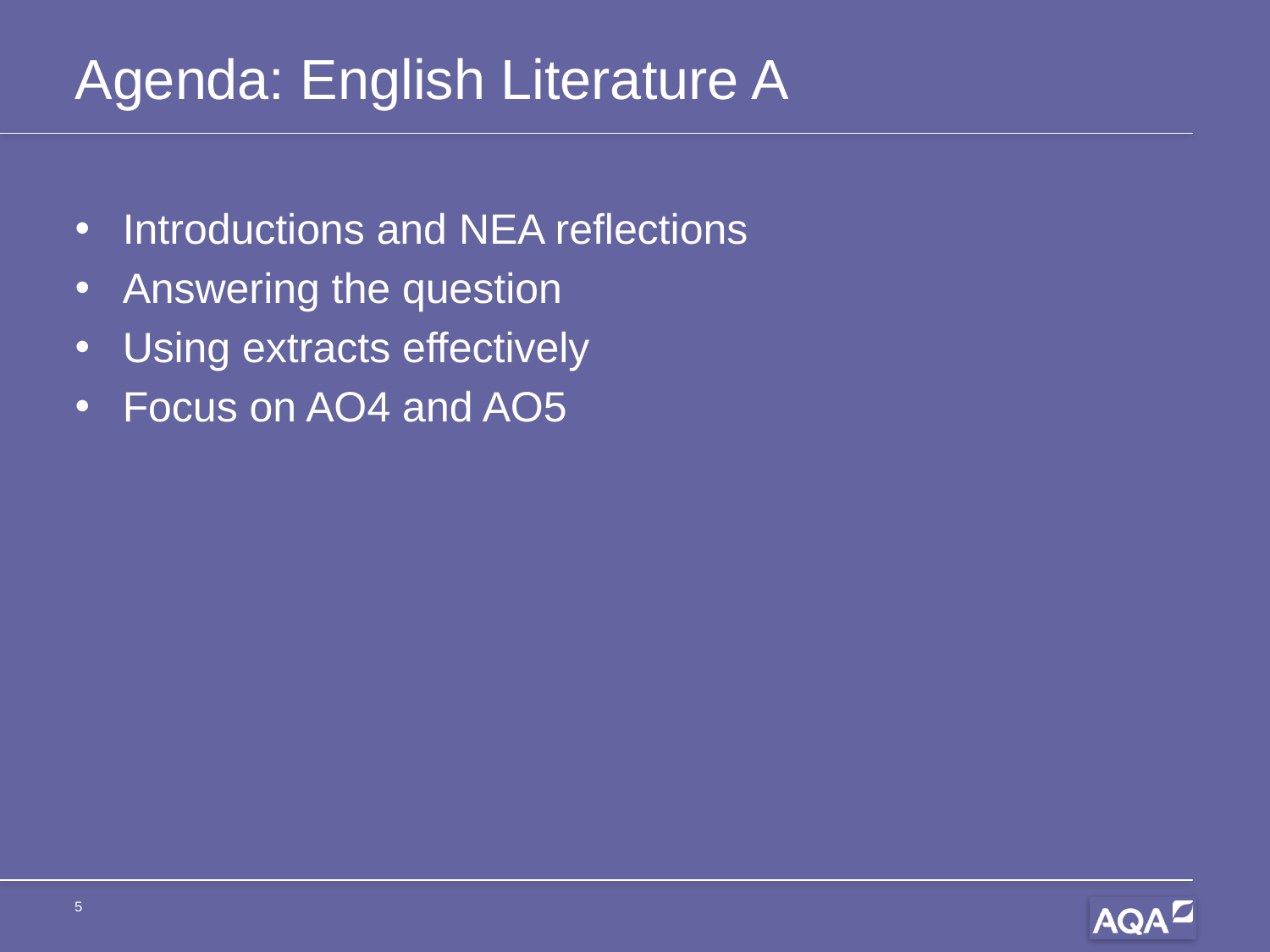

# Agenda: English Literature A
Introductions and NEA reflections
Answering the question
Using extracts effectively
Focus on AO4 and AO5

5